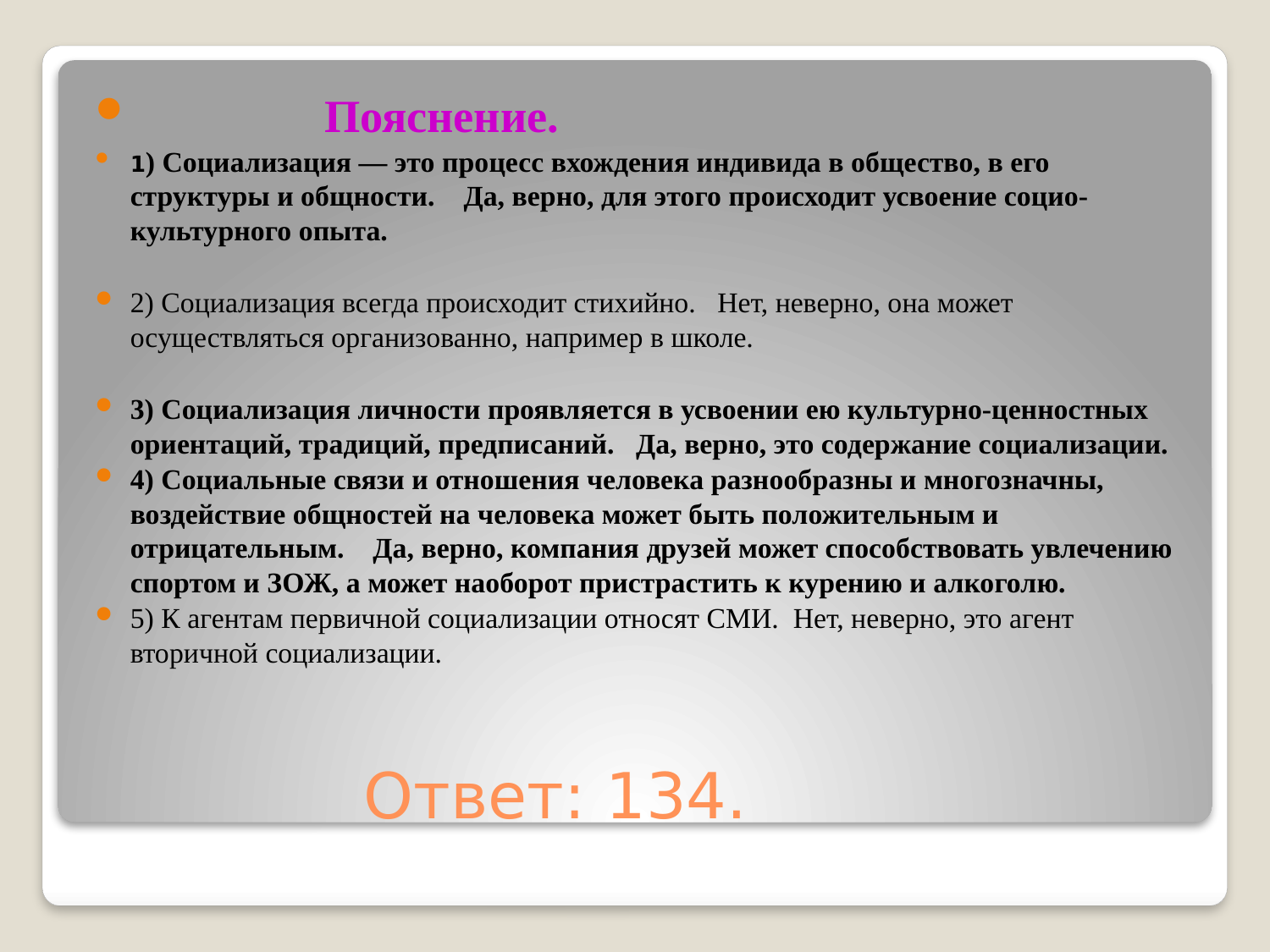

Пояснение.
1) Социализация — это процесс вхождения индивида в общество, в его структуры и общности.    Да, верно, для этого происходит усвоение социо-культурного опыта.

2) Социализация всегда происходит стихийно.   Нет, неверно, она может осуществляться организованно, например в школе.

3) Социализация личности проявляется в усвоении ею культурно-ценностных ориентаций, традиций, предписаний.   Да, верно, это содержание социализации.
4) Социальные связи и отношения человека разнообразны и многозначны, воздействие общностей на человека может быть положительным и отрицательным.    Да, верно, компания друзей может способствовать увлечению спортом и ЗОЖ, а может наоборот пристрастить к курению и алкоголю.
5) К агентам первичной социализации относят СМИ.  Нет, неверно, это агент вторичной социализации.

# Ответ: 134.